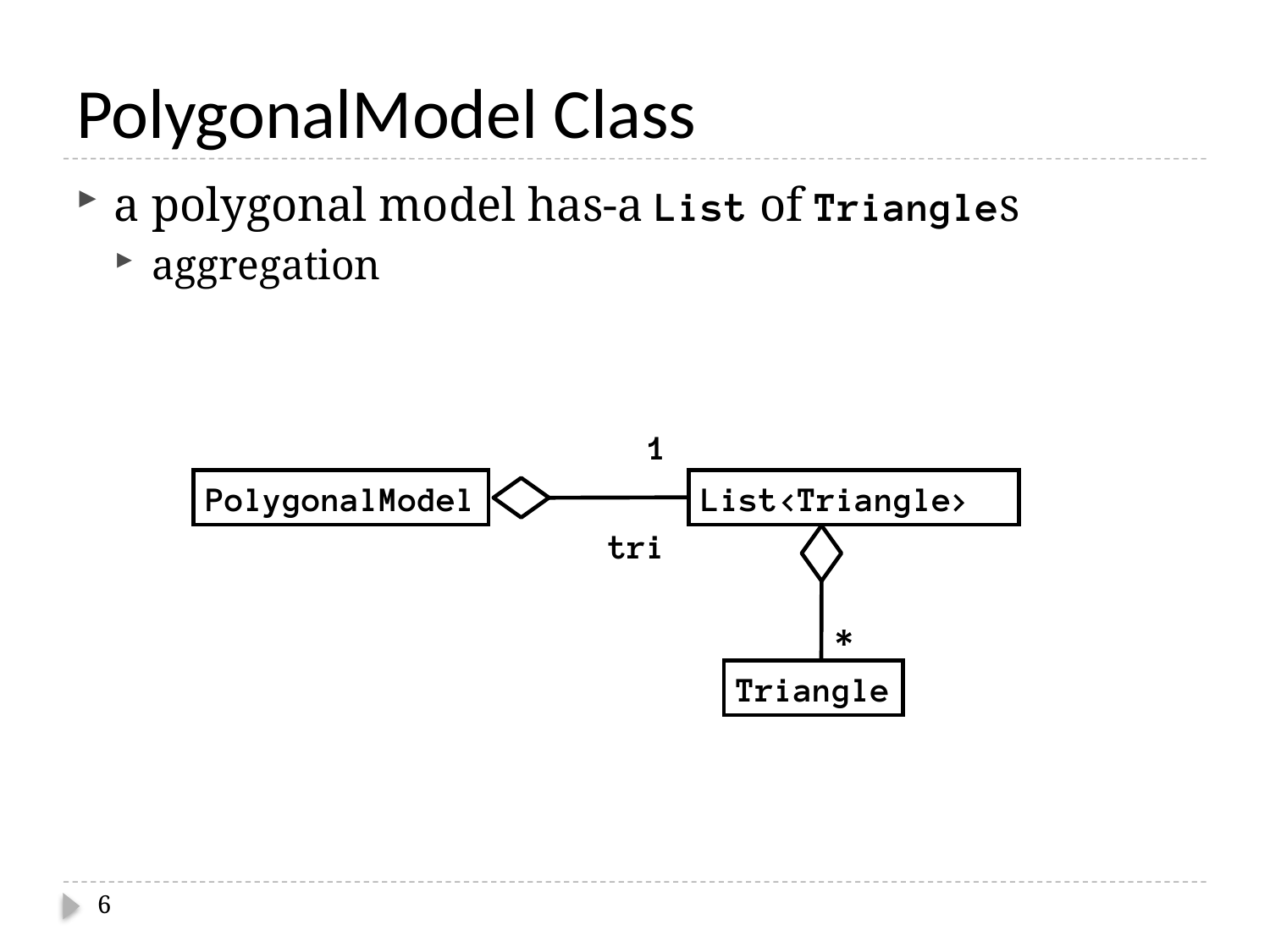

# PolygonalModel Class
a polygonal model has-a List of Triangles
aggregation
1
PolygonalModel
List<Triangle>

tri

*
Triangle
6